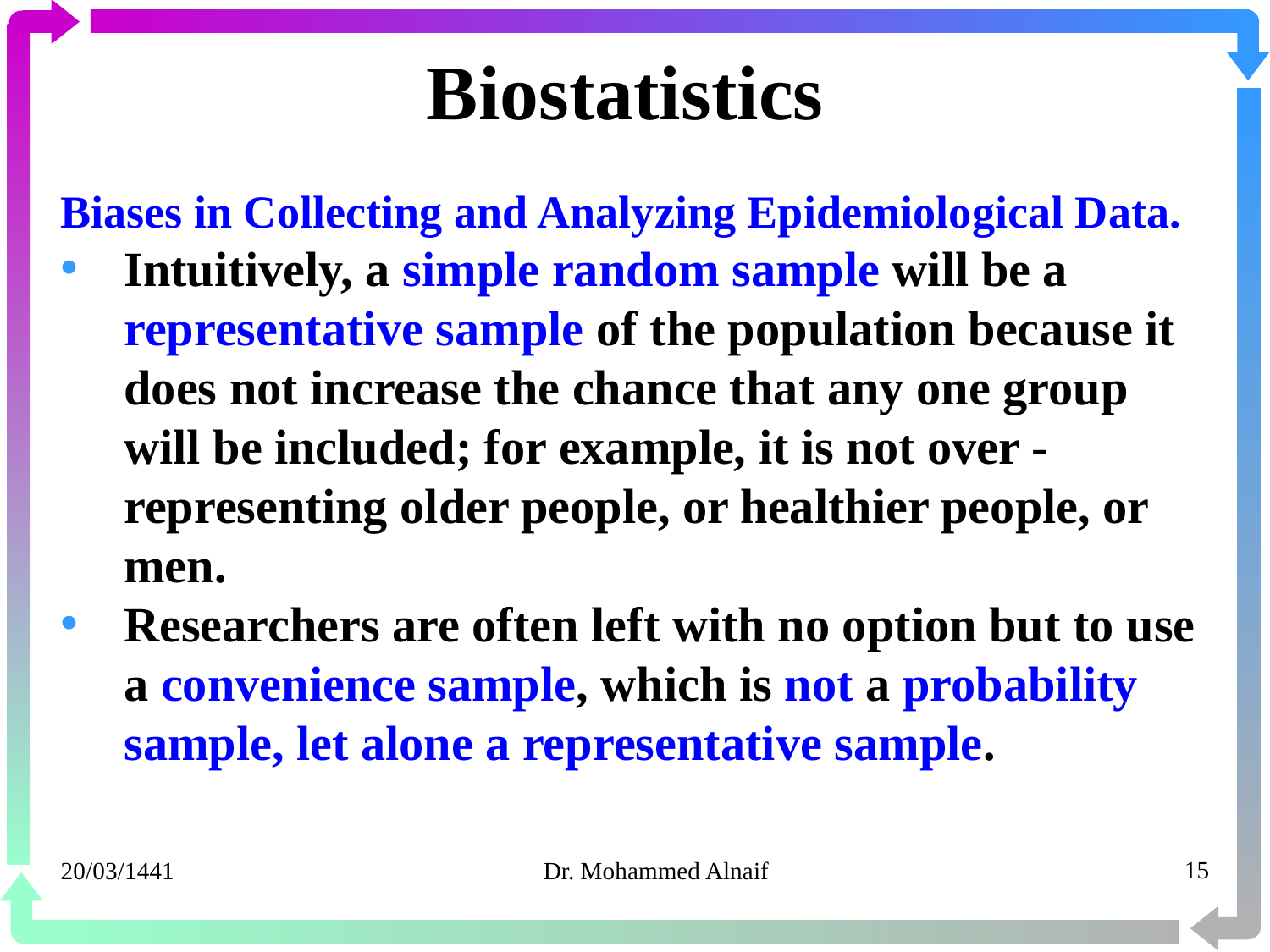

# Biostatistics
Biases in Collecting and Analyzing Epidemiological Data.
Intuitively, a simple random sample will be a representative sample of the population because it does not increase the chance that any one group will be included; for example, it is not over - representing older people, or healthier people, or men.
Researchers are often left with no option but to use a convenience sample, which is not a probability sample, let alone a representative sample.
20/03/1441
Dr. Mohammed Alnaif
15